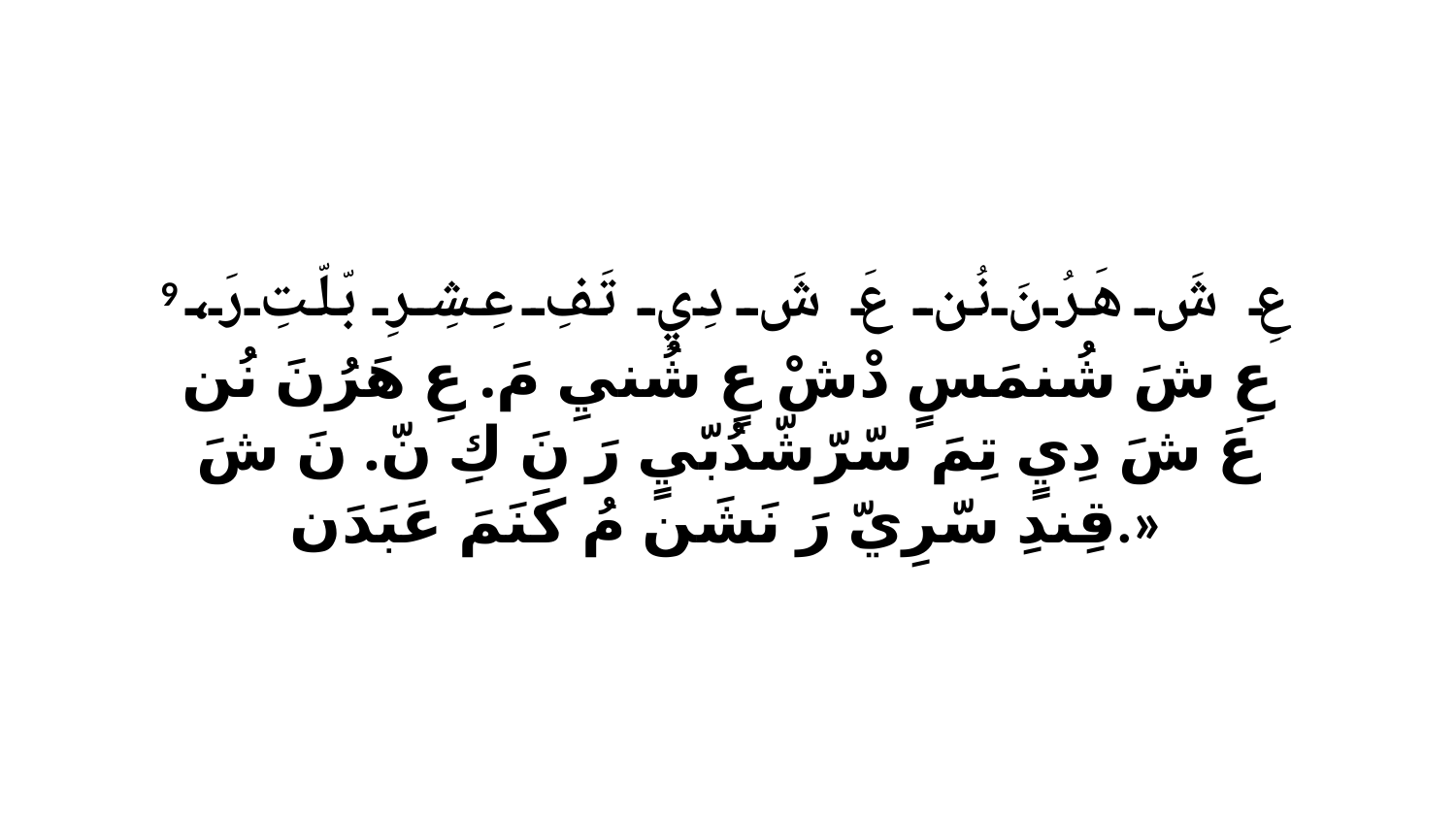

9 عِ شَ هَرُنَ نُن عَ شَ دِيٍ تَفِ عِشِرِ بّلّتِ رَ، عِ شَ شُنمَسٍ دْشْ عٍ شُنيِ مَ. عِ هَرُنَ نُن عَ شَ دِيٍ تِمَ سّرّشّدُبّيٍ رَ نَ كِ نّ. نَ شَ قِندِ سّرِيّ رَ نَشَن مُ كَنَمَ عَبَدَن.»